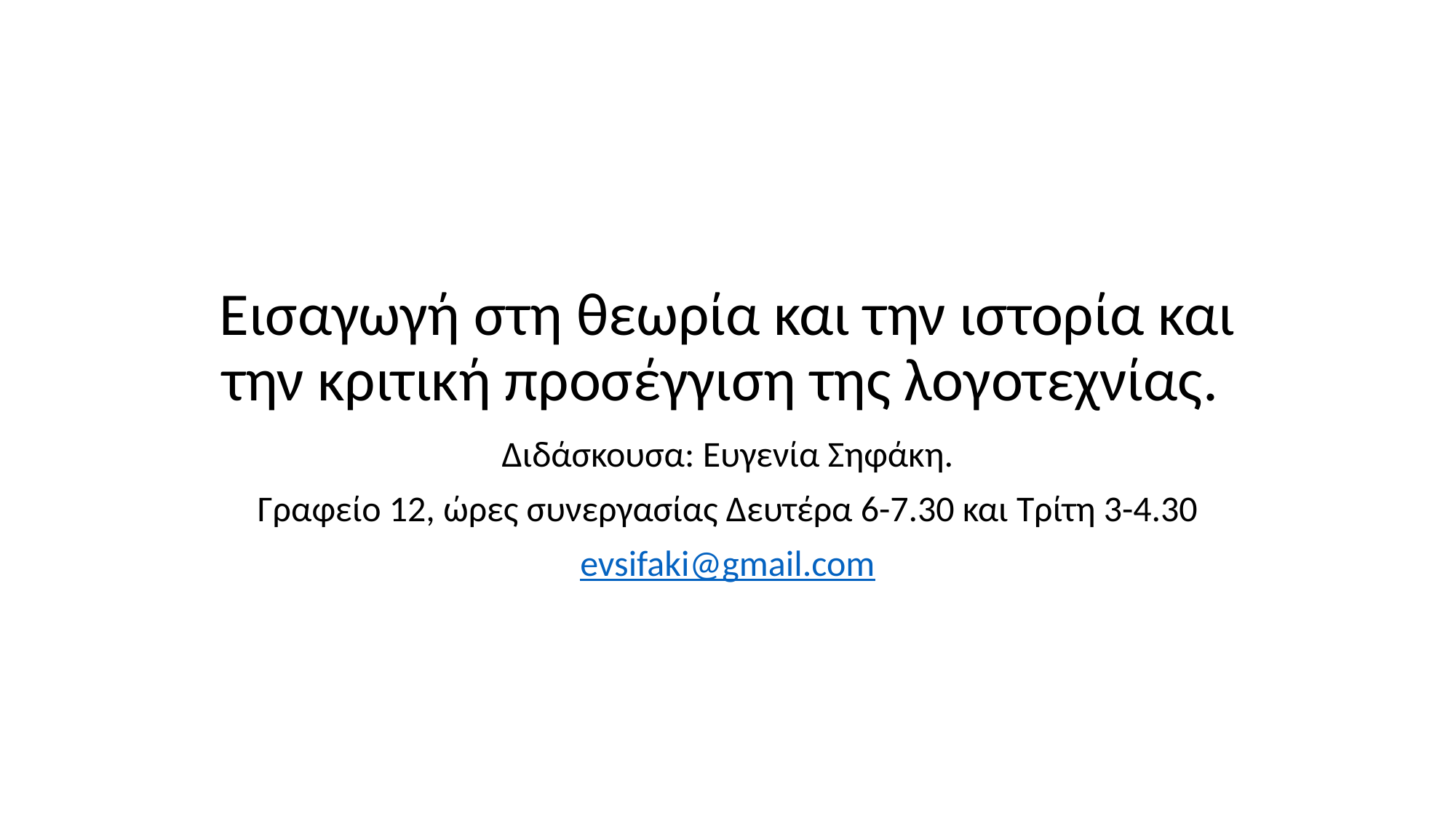

# Εισαγωγή στη θεωρία και την ιστορία και την κριτική προσέγγιση της λογοτεχνίας.
Διδάσκουσα: Ευγενία Σηφάκη.
Γραφείο 12, ώρες συνεργασίας Δευτέρα 6-7.30 και Τρίτη 3-4.30
evsifaki@gmail.com